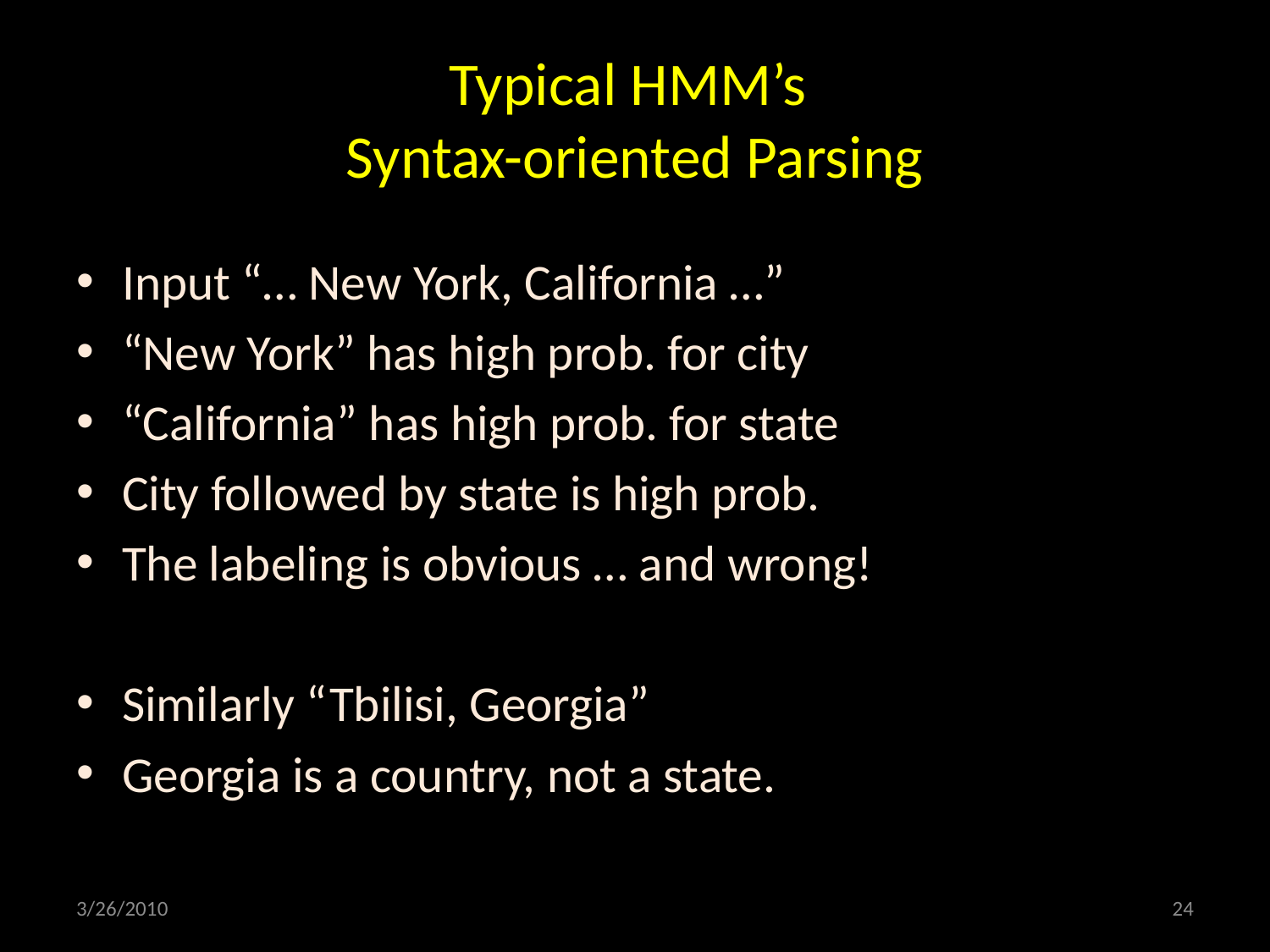

# Typical HMM’s Syntax-oriented Parsing
Input “… New York, California …”
“New York” has high prob. for city
“California” has high prob. for state
City followed by state is high prob.
The labeling is obvious … and wrong!

Similarly “Tbilisi, Georgia”
Georgia is a country, not a state.
3/26/2010
24